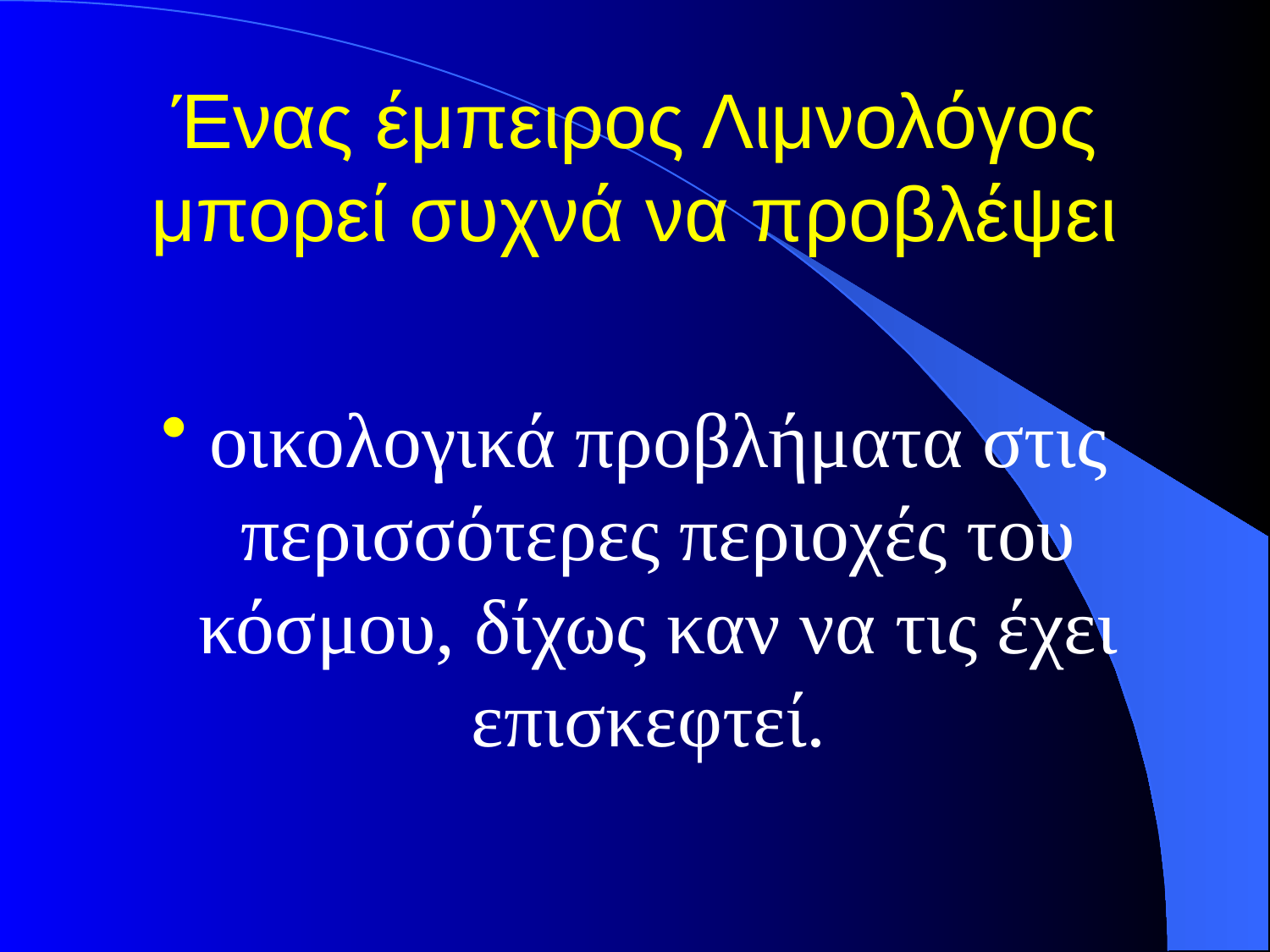

# Ένας έμπειρος Λιμνολόγος μπορεί συχνά να προβλέψει

οικολογικά προβλήματα στις περισσότερες περιοχές του κόσμου, δίχως καν να τις έχει επισκεφτεί.